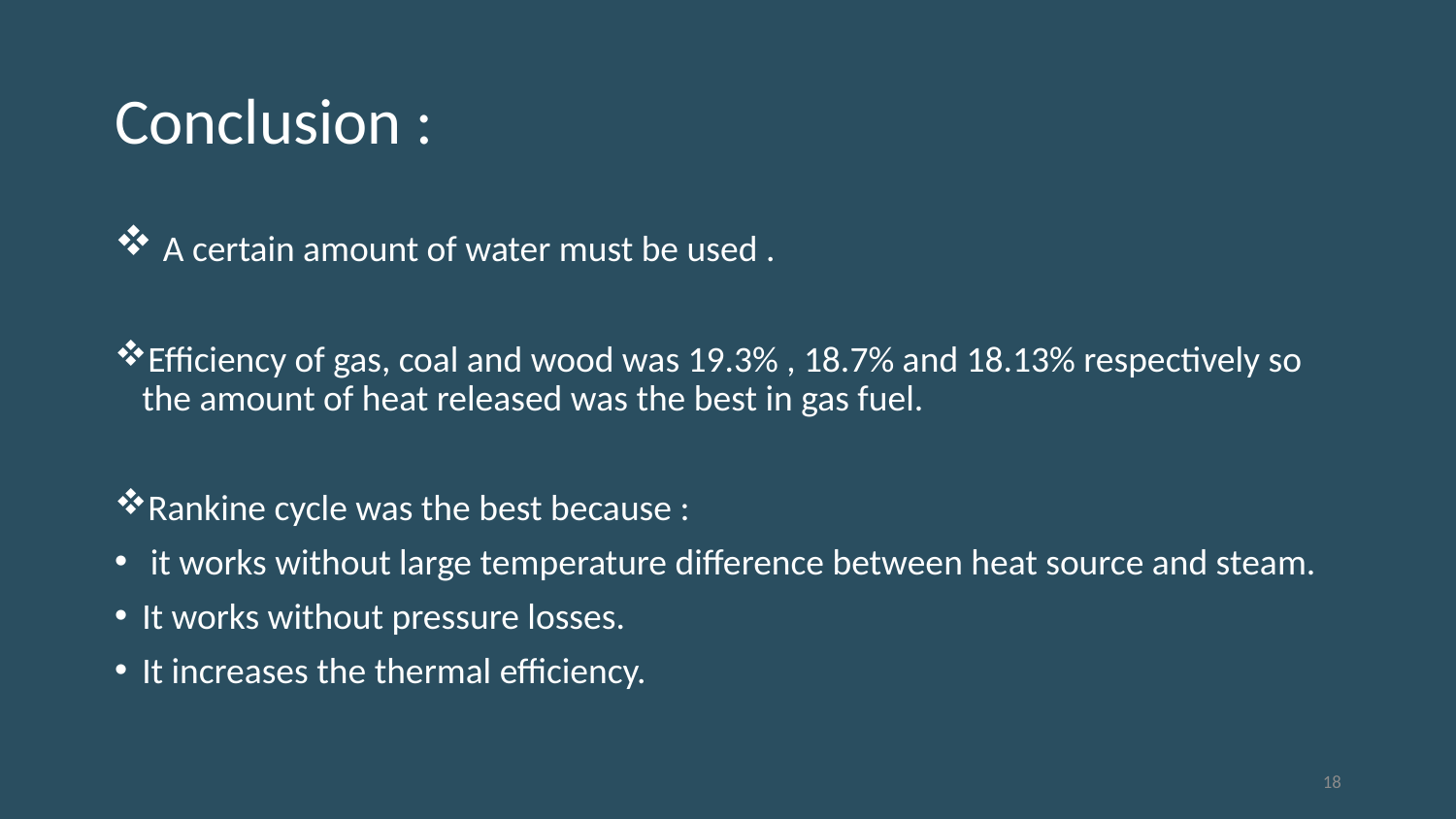

# Conclusion :
 A certain amount of water must be used .

Efficiency of gas, coal and wood was 19.3% , 18.7% and 18.13% respectively so the amount of heat released was the best in gas fuel.

Rankine cycle was the best because :
 it works without large temperature difference between heat source and steam.
It works without pressure losses.
It increases the thermal efficiency.
18